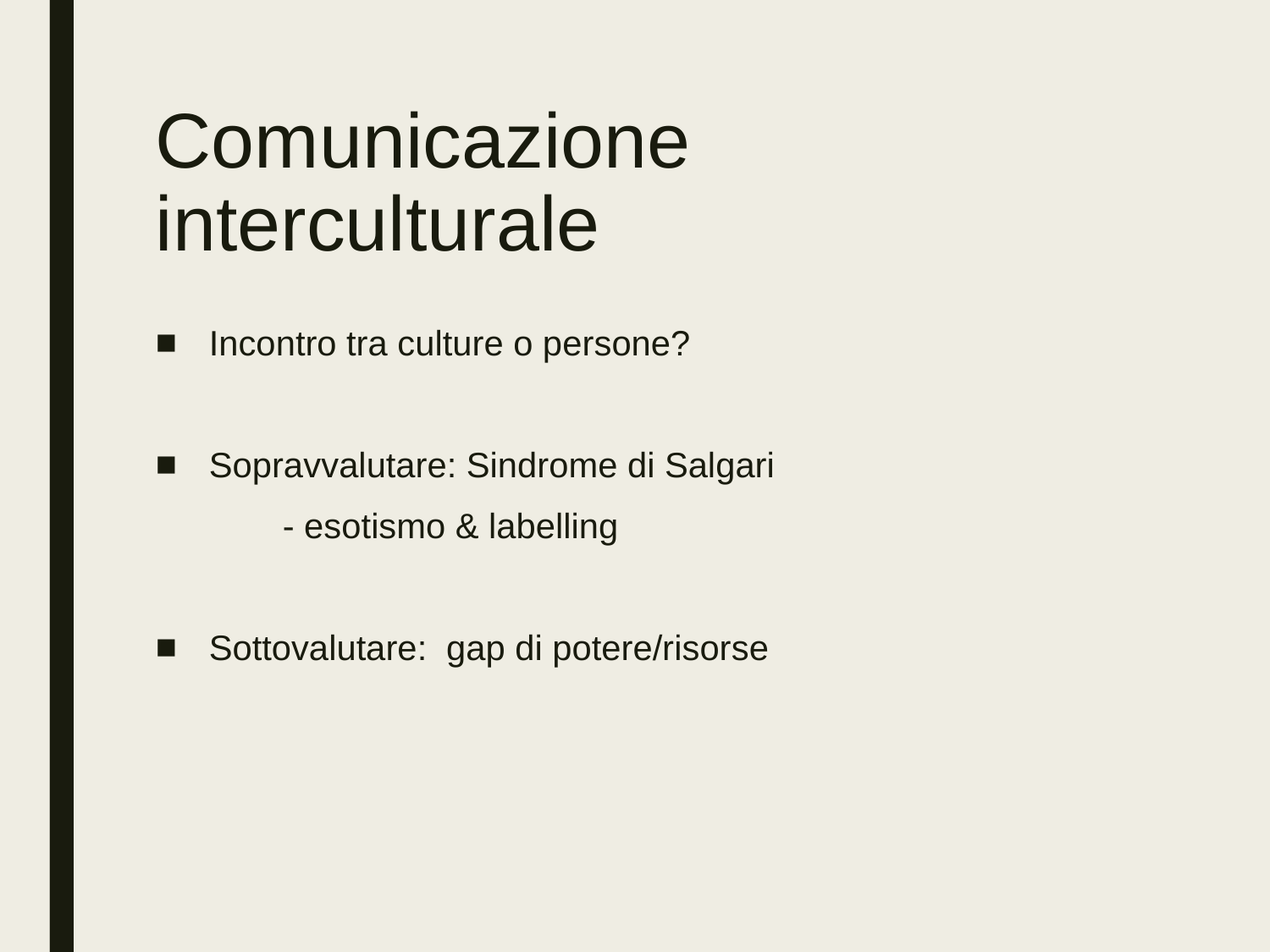

# Comunicazione interculturale
Incontro tra culture o persone?

Sopravvalutare: Sindrome di Salgari
	- esotismo & labelling

Sottovalutare:  gap di potere/risorse